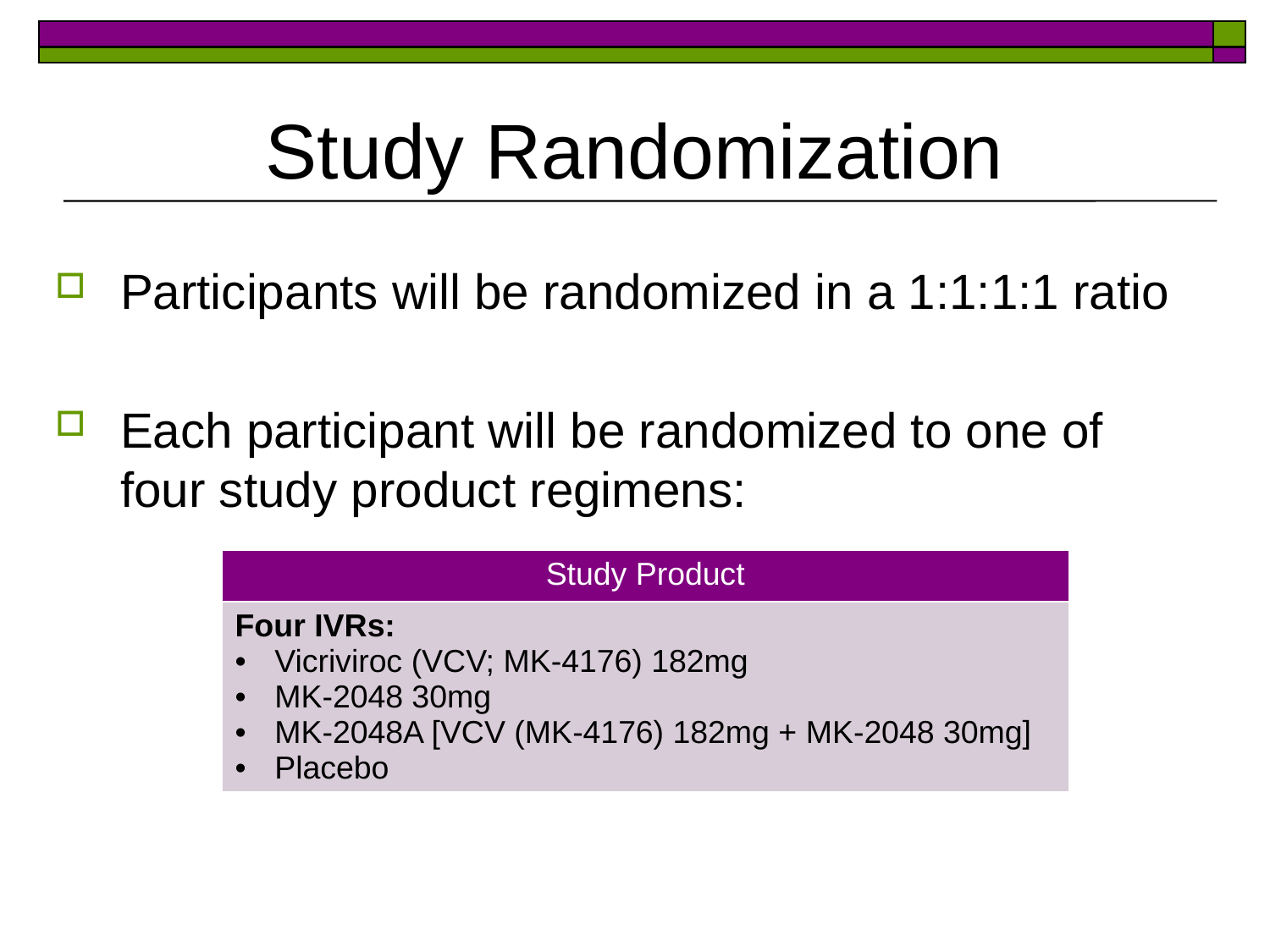

# Study Randomization
Participants will be randomized in a 1:1:1:1 ratio

Each participant will be randomized to one of four study product regimens:

| Study Product |
| --- |
| Four IVRs: Vicriviroc (VCV; MK-4176) 182mg MK-2048 30mg MK-2048A [VCV (MK-4176) 182mg + MK-2048 30mg] Placebo |